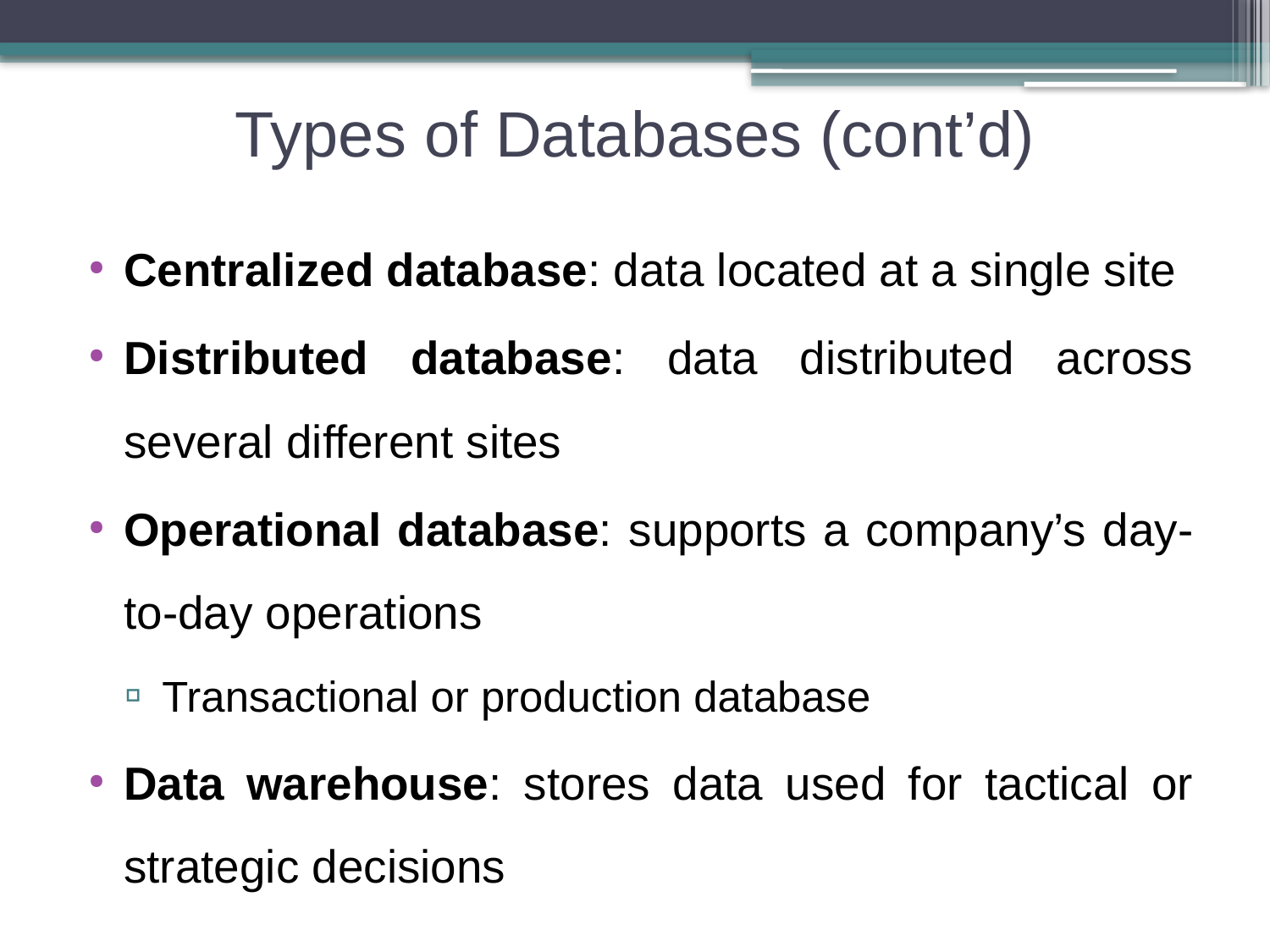

# Types of Databases (cont’d)
Centralized database: data located at a single site
Distributed database: data distributed across several different sites
Operational database: supports a company’s day-to-day operations
Transactional or production database
Data warehouse: stores data used for tactical or strategic decisions